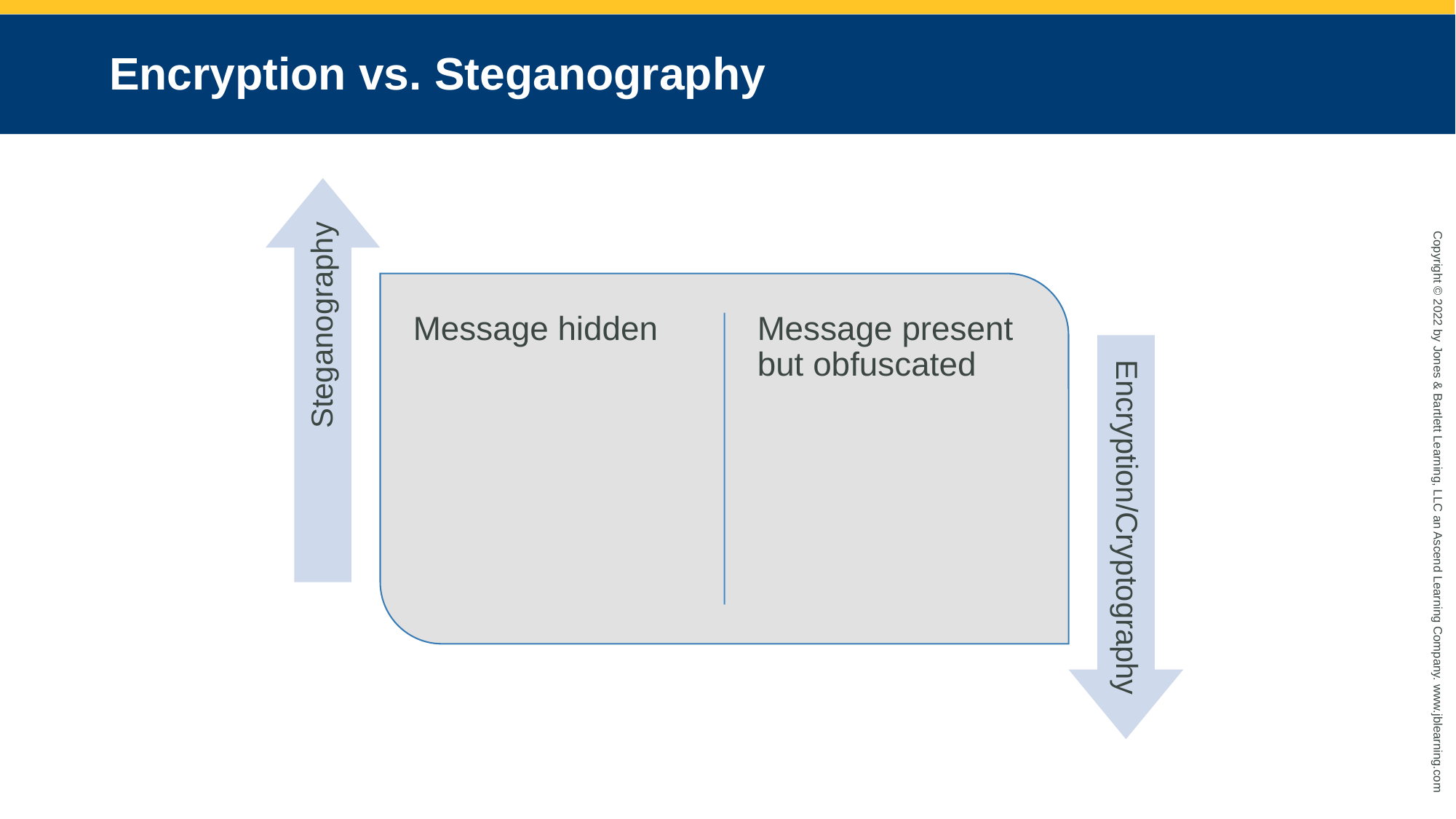

# Encryption vs. Steganography
Message hidden
Message present but obfuscated
Steganography
Encryption/Cryptography